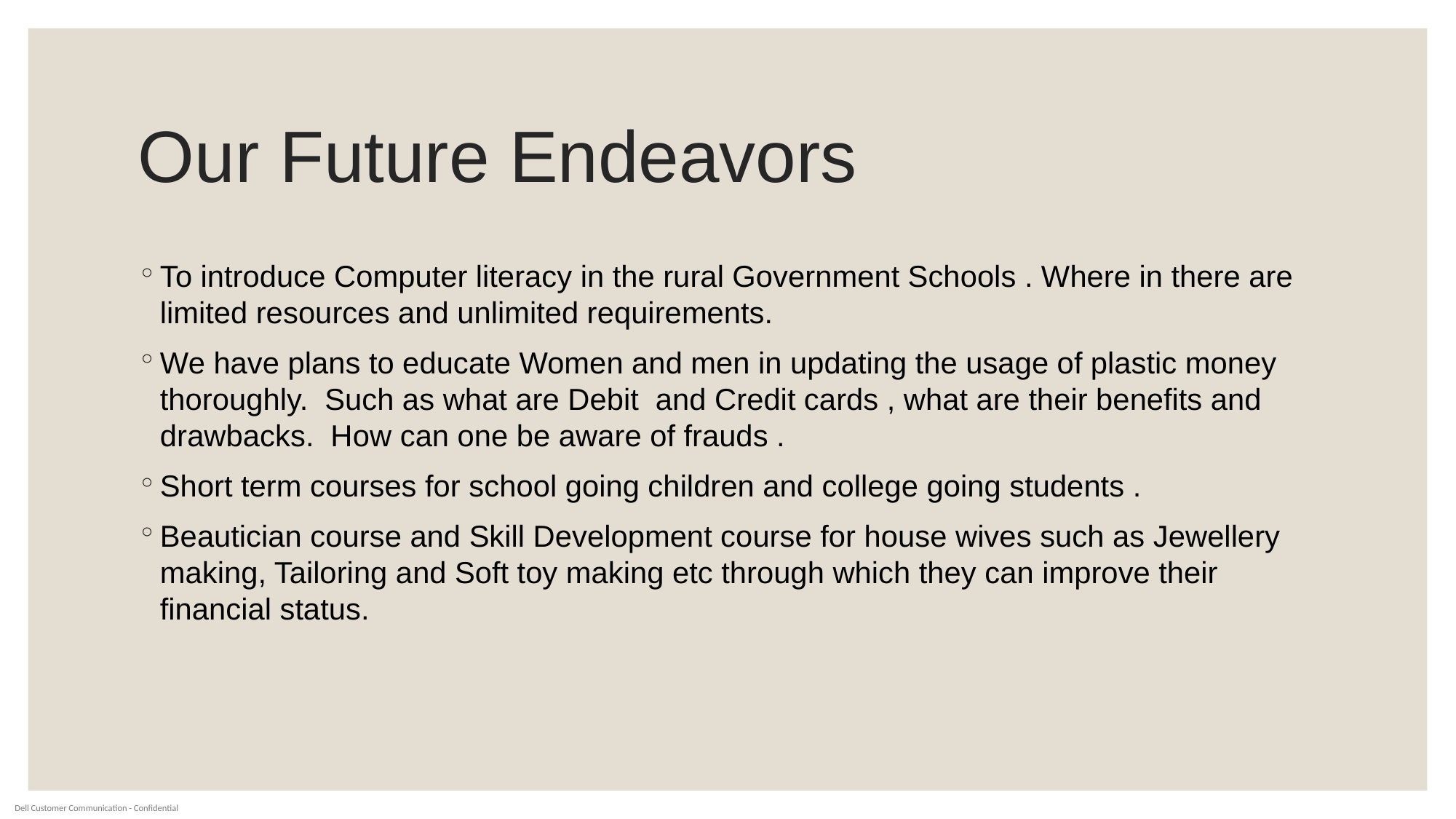

# Our Future Endeavors
To introduce Computer literacy in the rural Government Schools . Where in there are limited resources and unlimited requirements.
We have plans to educate Women and men in updating the usage of plastic money thoroughly.  Such as what are Debit  and Credit cards , what are their benefits and drawbacks.  How can one be aware of frauds .
Short term courses for school going children and college going students .
Beautician course and Skill Development course for house wives such as Jewellery making, Tailoring and Soft toy making etc through which they can improve their financial status.